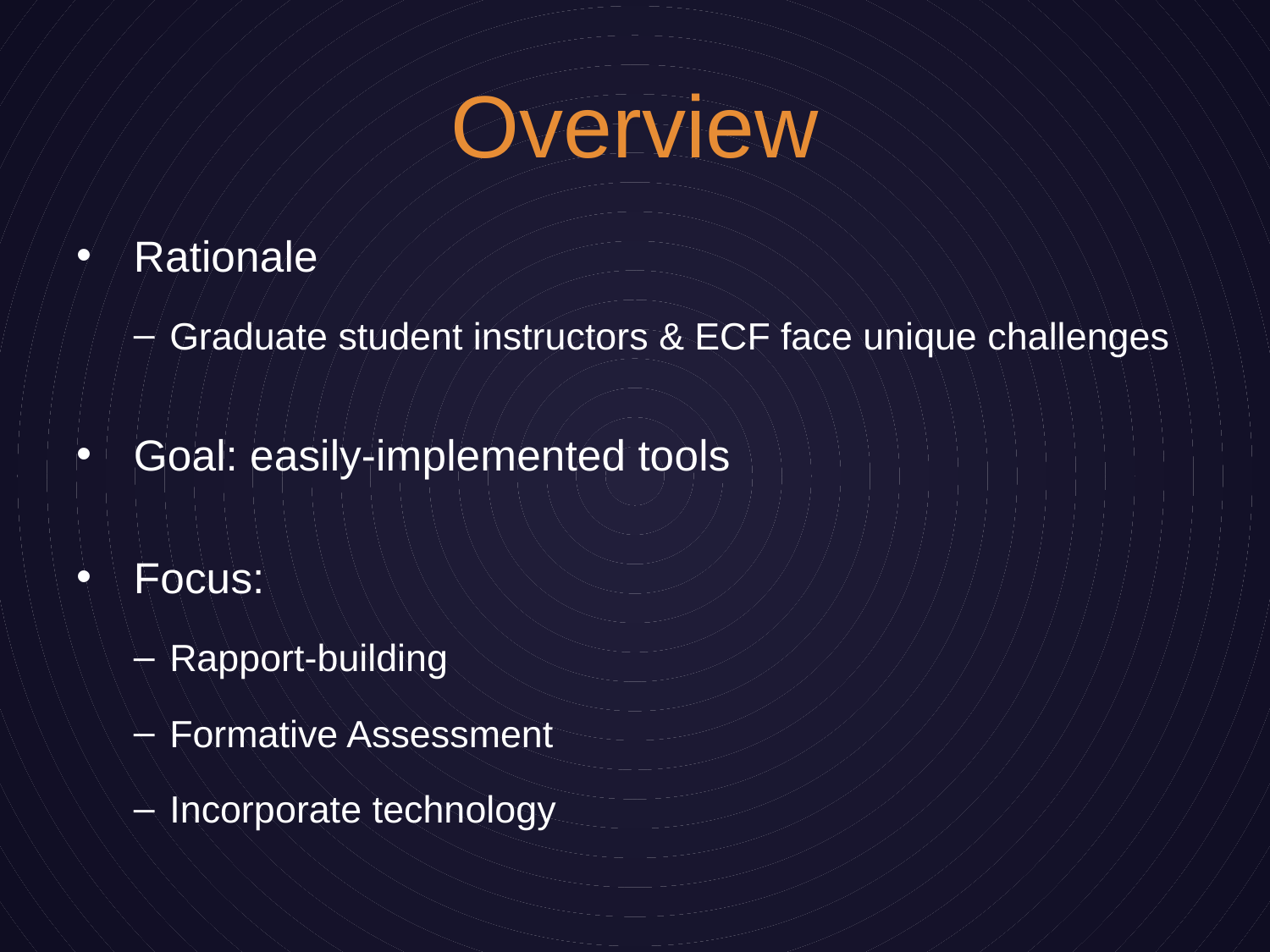

# Overview
Rationale
Graduate student instructors & ECF face unique challenges

Goal: easily-implemented tools

Focus:
Rapport-building
Formative Assessment
Incorporate technology